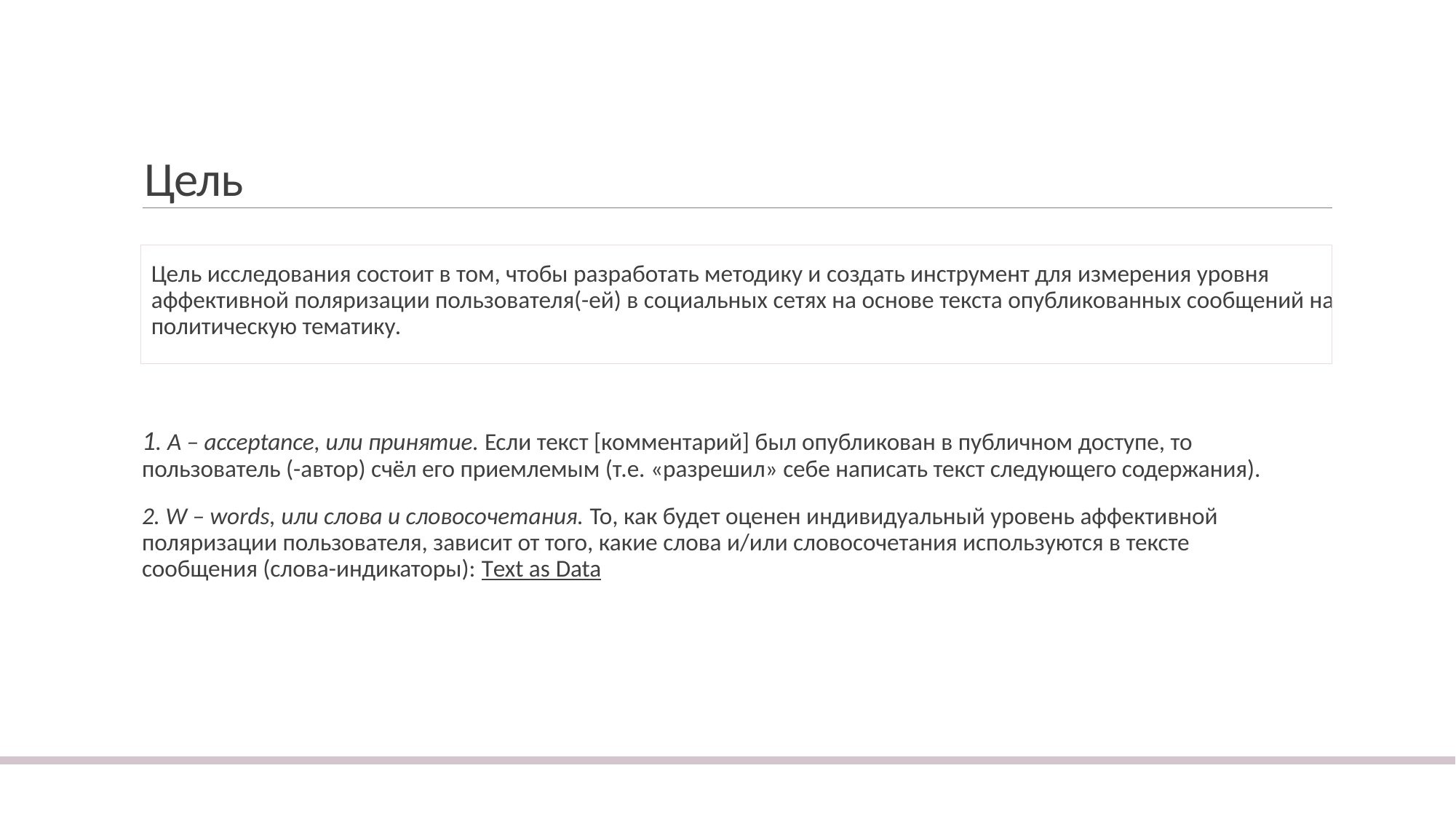

# Цель

Цель исследования состоит в том, чтобы разработать методику и создать инструмент для измерения уровня аффективной поляризации пользователя(-ей) в социальных сетях на основе текста опубликованных сообщений на политическую тематику.
1. A – acceptance, или принятие. Если текст [комментарий] был опубликован в публичном доступе, то пользователь (-автор) счёл его приемлемым (т.е. «разрешил» себе написать текст следующего содержания).
2. W – words, или слова и словосочетания. То, как будет оценен индивидуальный уровень аффективной поляризации пользователя, зависит от того, какие слова и/или словосочетания используются в тексте сообщения (слова-индикаторы): Text as Data